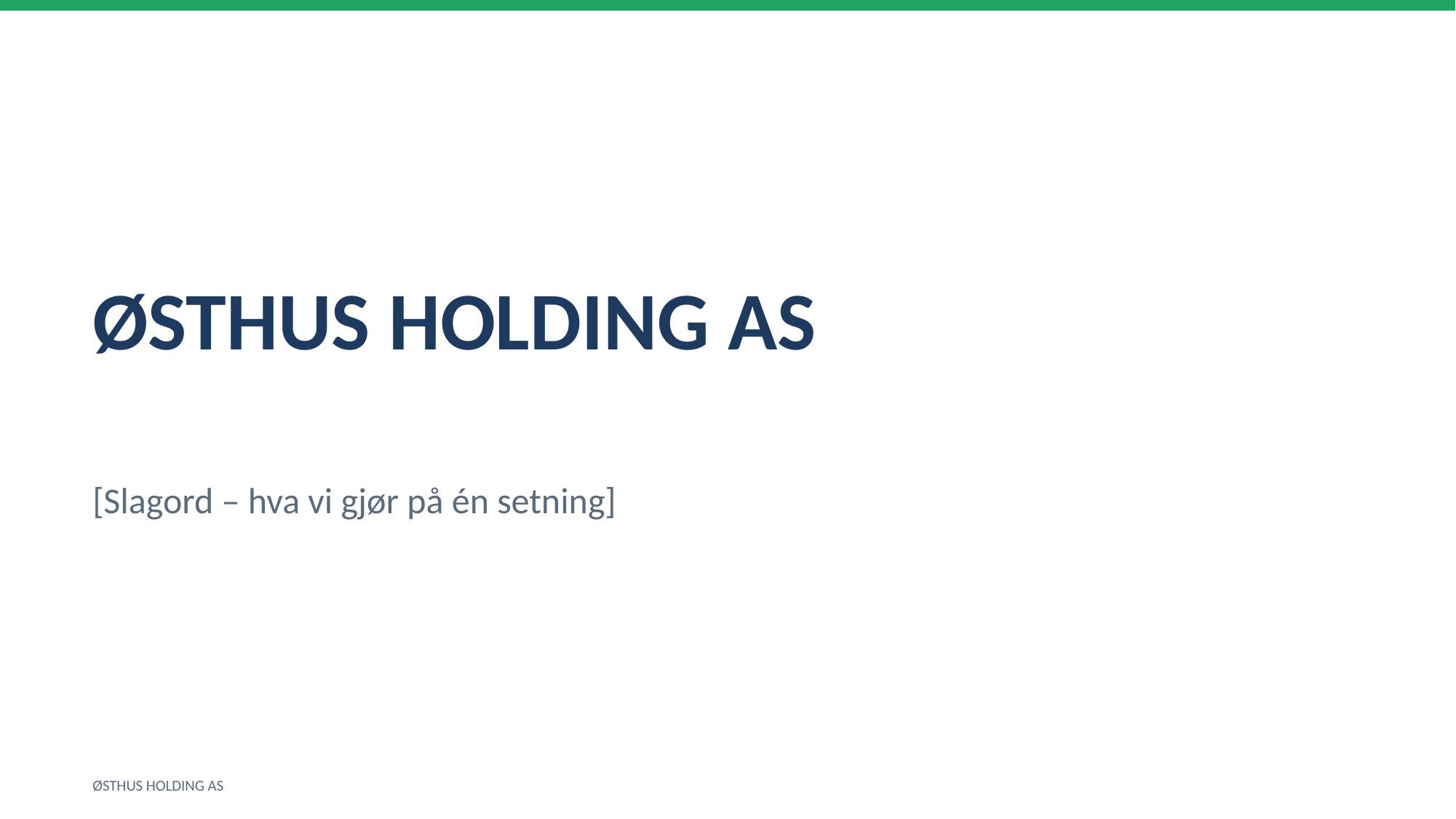

ØSTHUS HOLDING AS
[Slagord – hva vi gjør på én setning]
ØSTHUS HOLDING AS